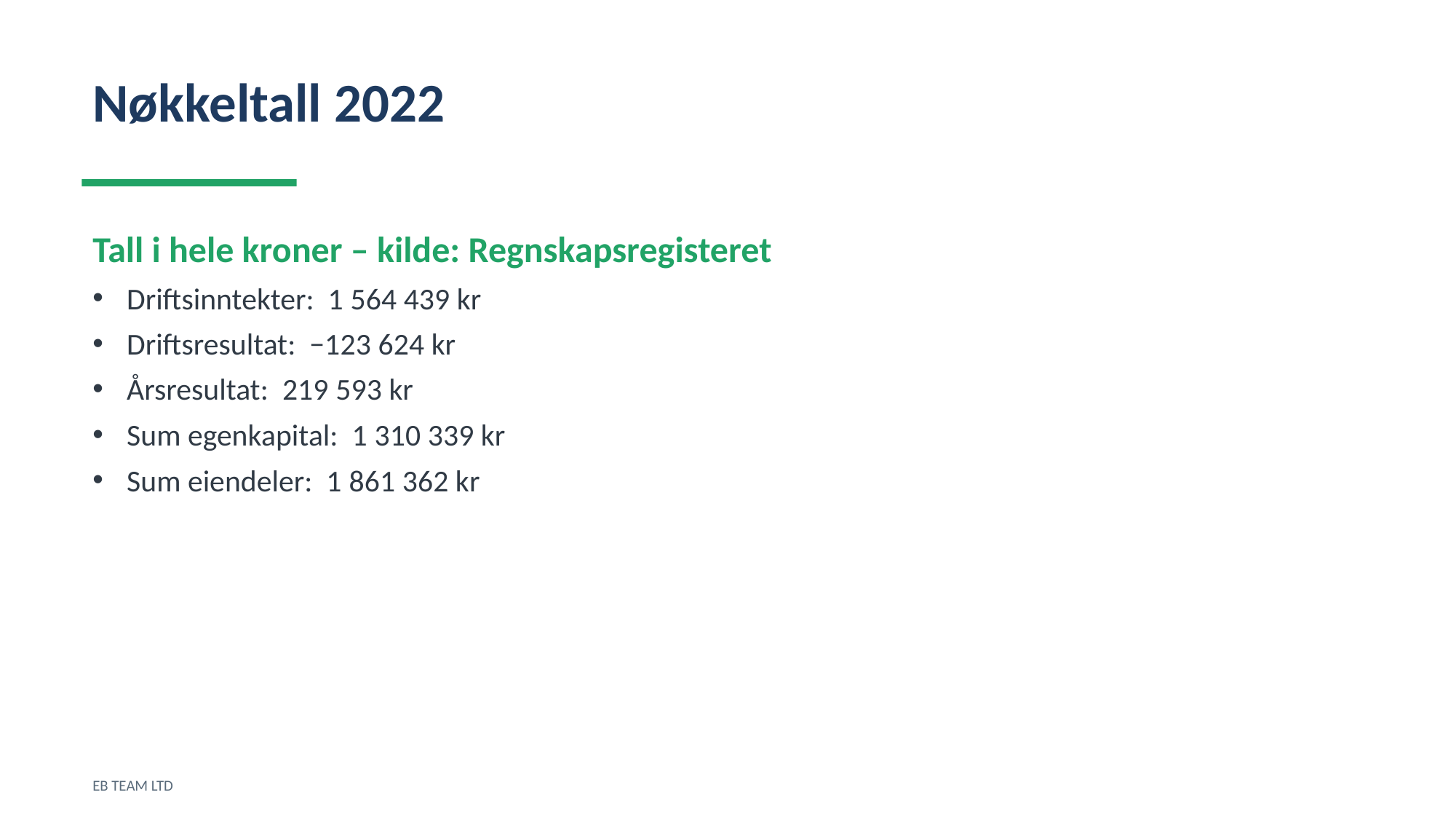

Nøkkeltall 2022

Tall i hele kroner – kilde: Regnskapsregisteret
Driftsinntekter:  1 564 439 kr
Driftsresultat:  −123 624 kr
Årsresultat:  219 593 kr
Sum egenkapital:  1 310 339 kr
Sum eiendeler:  1 861 362 kr
EB TEAM LTD